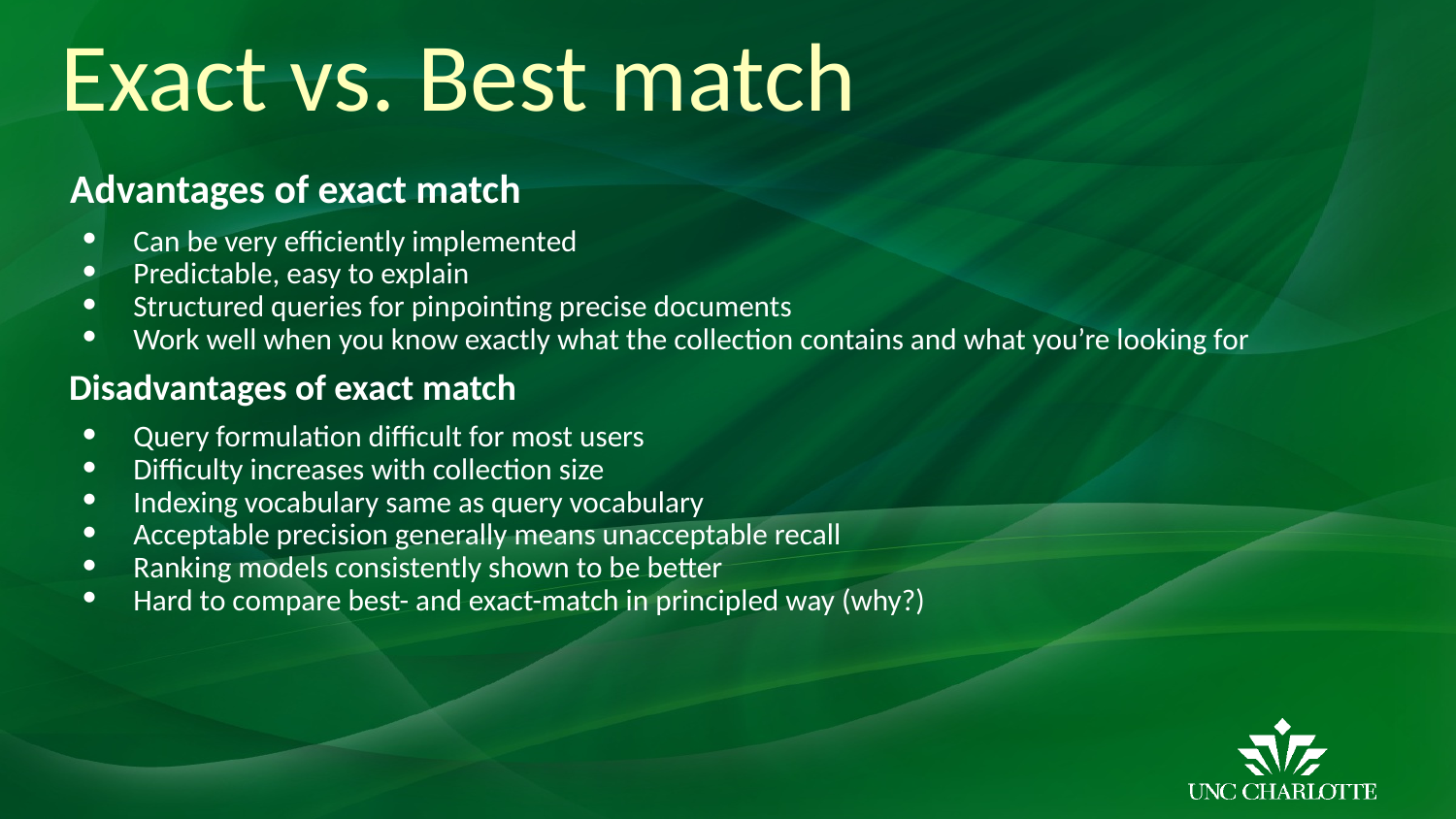

# Exact vs. Best match
 Advantages of exact match
Can be very efficiently implemented
Predictable, easy to explain
Structured queries for pinpointing precise documents
Work well when you know exactly what the collection contains and what you’re looking for
 Disadvantages of exact match
Query formulation difficult for most users
Difficulty increases with collection size
Indexing vocabulary same as query vocabulary
Acceptable precision generally means unacceptable recall
Ranking models consistently shown to be better
Hard to compare best- and exact-match in principled way (why?)